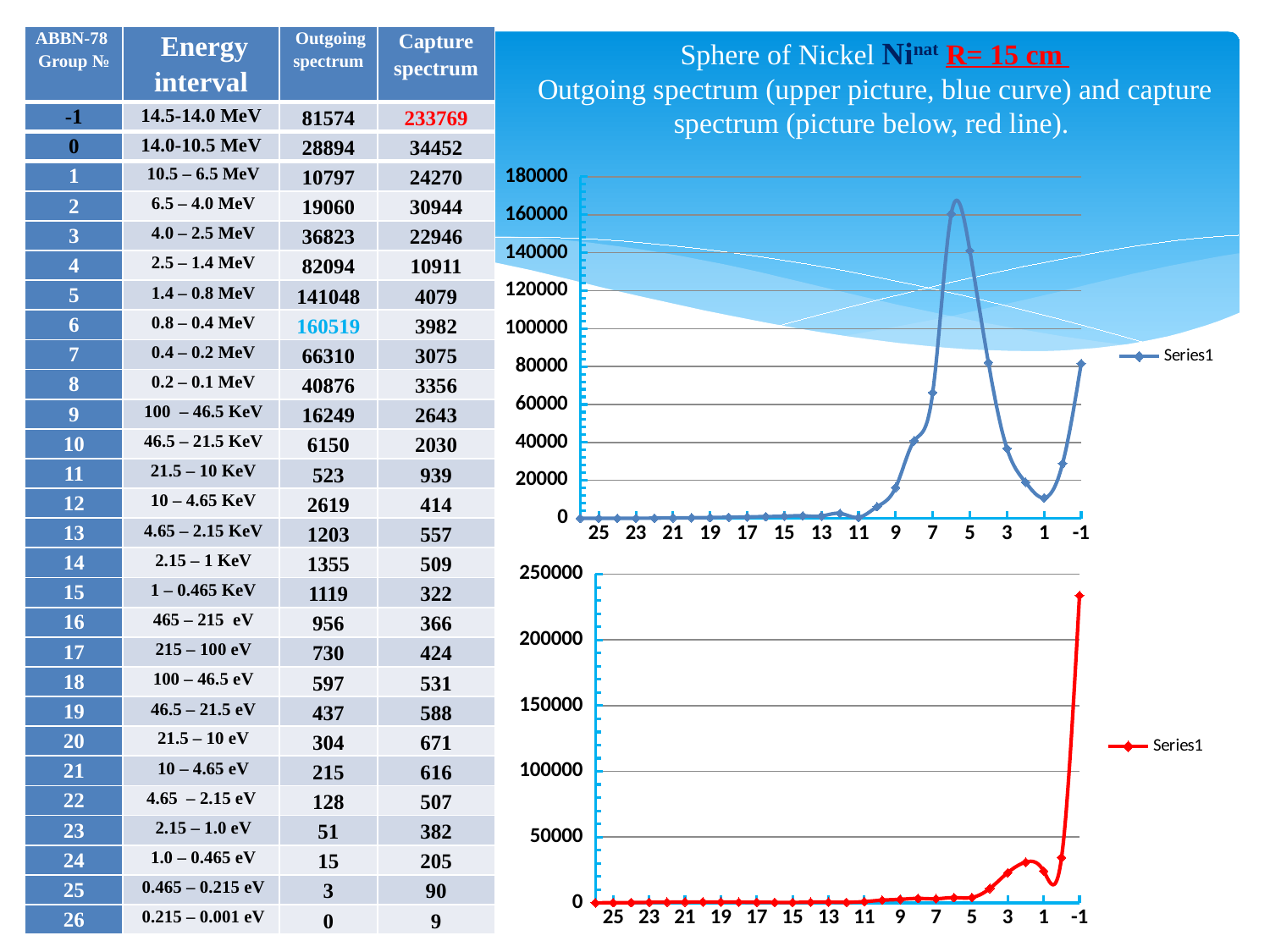

| ABBN-78 Group № | Energy interval | Outgoing spectrum | Capture spectrum |
| --- | --- | --- | --- |
| -1 | 14.5-14.0 MeV | 81574 | 233769 |
| 0 | 14.0-10.5 MeV | 28894 | 34452 |
| 1 | 10.5 – 6.5 MeV | 10797 | 24270 |
| 2 | 6.5 – 4.0 MeV | 19060 | 30944 |
| 3 | 4.0 – 2.5 MeV | 36823 | 22946 |
| 4 | 2.5 – 1.4 MeV | 82094 | 10911 |
| 5 | 1.4 – 0.8 MeV | 141048 | 4079 |
| 6 | 0.8 – 0.4 MeV | 160519 | 3982 |
| 7 | 0.4 – 0.2 MeV | 66310 | 3075 |
| 8 | 0.2 – 0.1 MeV | 40876 | 3356 |
| 9 | 100 – 46.5 KeV | 16249 | 2643 |
| 10 | 46.5 – 21.5 KeV | 6150 | 2030 |
| 11 | 21.5 – 10 KeV | 523 | 939 |
| 12 | 10 – 4.65 KeV | 2619 | 414 |
| 13 | 4.65 – 2.15 KeV | 1203 | 557 |
| 14 | 2.15 – 1 KeV | 1355 | 509 |
| 15 | 1 – 0.465 KeV | 1119 | 322 |
| 16 | 465 – 215 eV | 956 | 366 |
| 17 | 215 – 100 eV | 730 | 424 |
| 18 | 100 – 46.5 eV | 597 | 531 |
| 19 | 46.5 – 21.5 eV | 437 | 588 |
| 20 | 21.5 – 10 eV | 304 | 671 |
| 21 | 10 – 4.65 eV | 215 | 616 |
| 22 | 4.65 – 2.15 eV | 128 | 507 |
| 23 | 2.15 – 1.0 eV | 51 | 382 |
| 24 | 1.0 – 0.465 eV | 15 | 205 |
| 25 | 0.465 – 0.215 eV | 3 | 90 |
| 26 | 0.215 – 0.001 eV | 0 | 9 |
# Sphere of Nickel Ninat R= 15 cm Outgoing spectrum (upper picture, blue curve) and capture spectrum (picture below, red line).

### Chart

| Category |  |
|---|---|

### Chart

| Category |  |
|---|---|